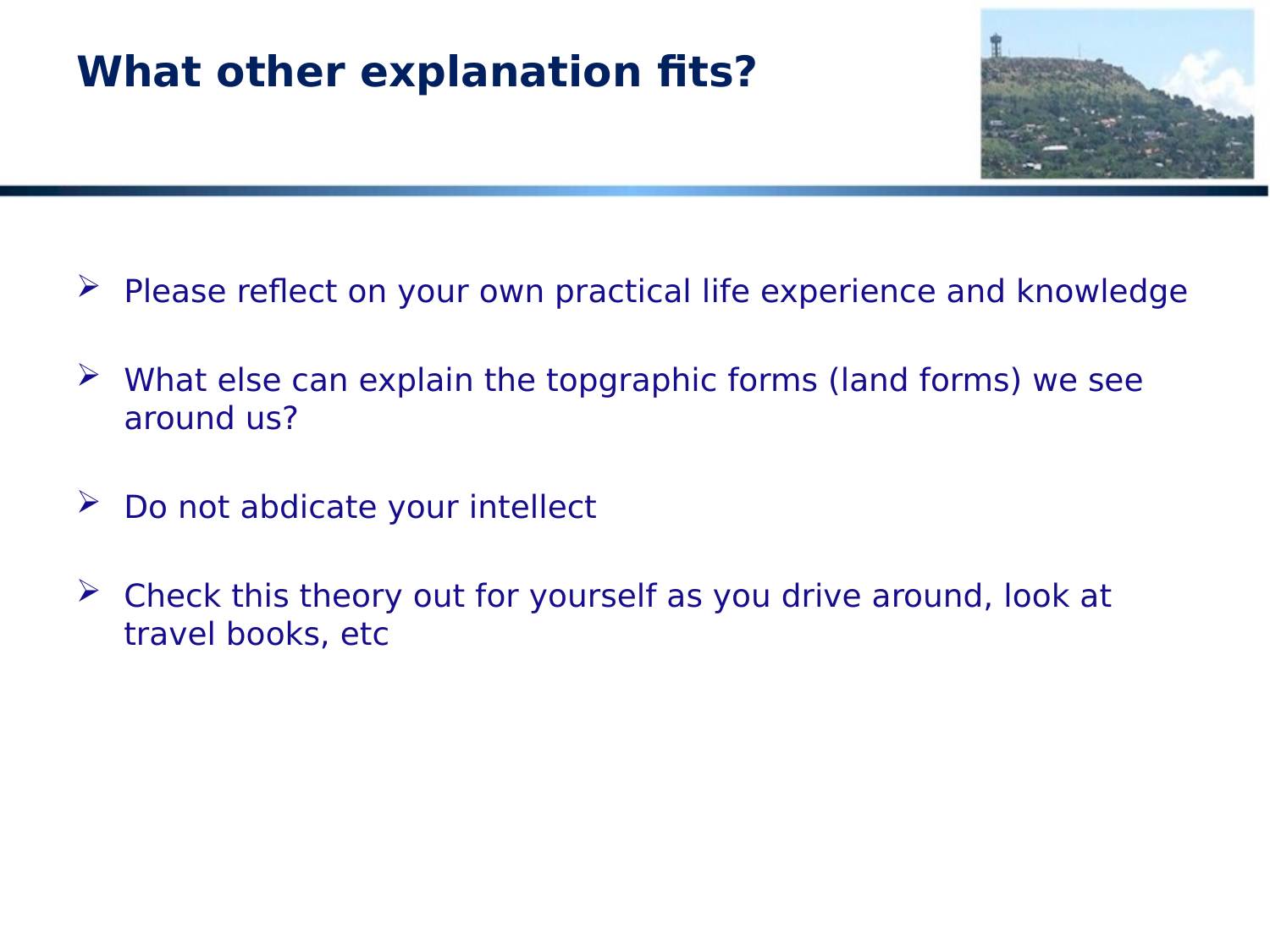

# What other explanation fits?
Please reflect on your own practical life experience and knowledge

What else can explain the topgraphic forms (land forms) we see around us?

Do not abdicate your intellect

Check this theory out for yourself as you drive around, look at travel books, etc